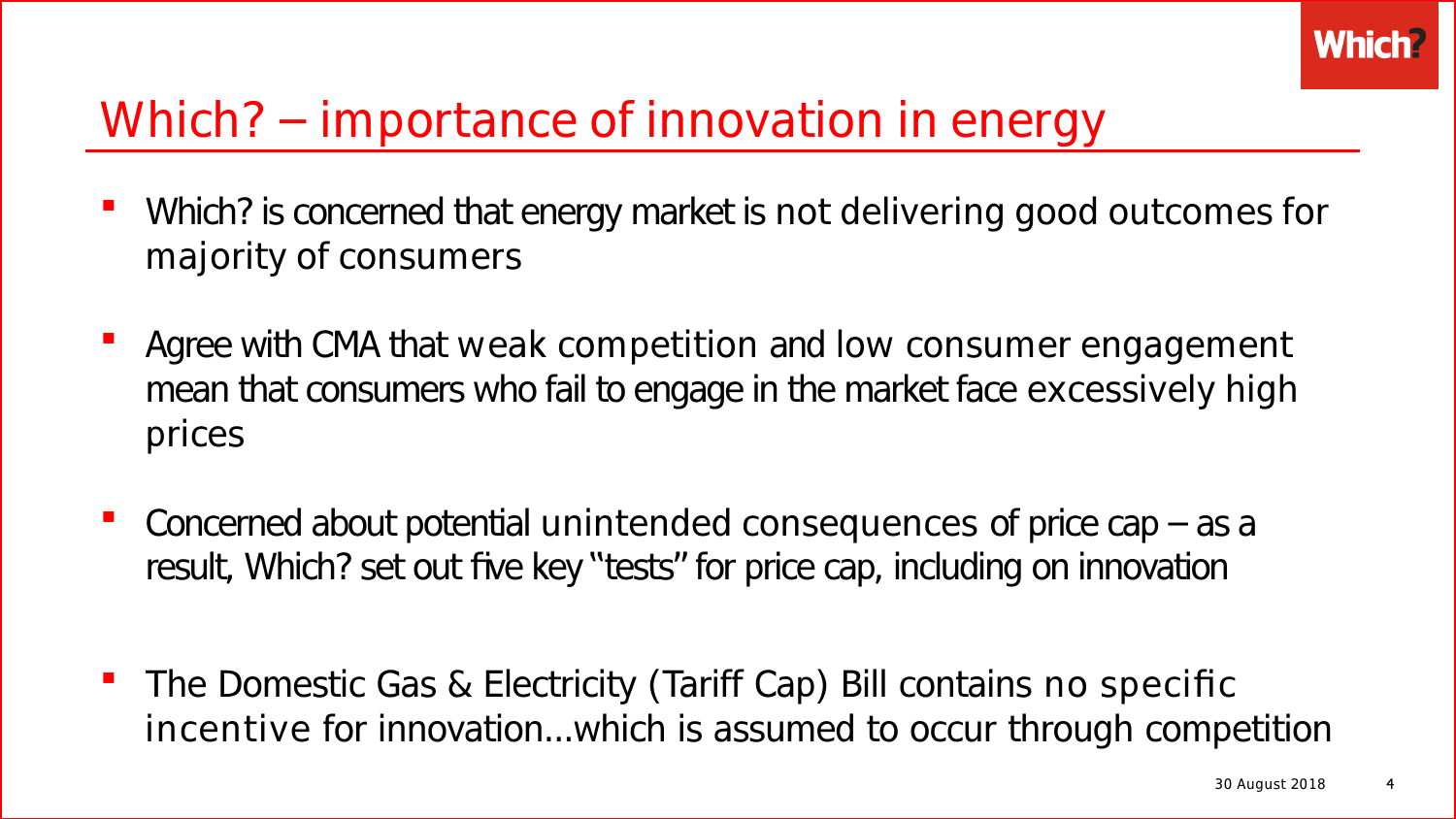

Which? – importance of innovation in energy
Which? is concerned that energy market is not delivering good outcomes for majority of consumers

Agree with CMA that weak competition and low consumer engagement mean that consumers who fail to engage in the market face excessively high prices

Concerned about potential unintended consequences of price cap – as a result, Which? set out five key “tests” for price cap, including on innovation

The Domestic Gas & Electricity (Tariff Cap) Bill contains no specific incentive for innovation…which is assumed to occur through competition
4